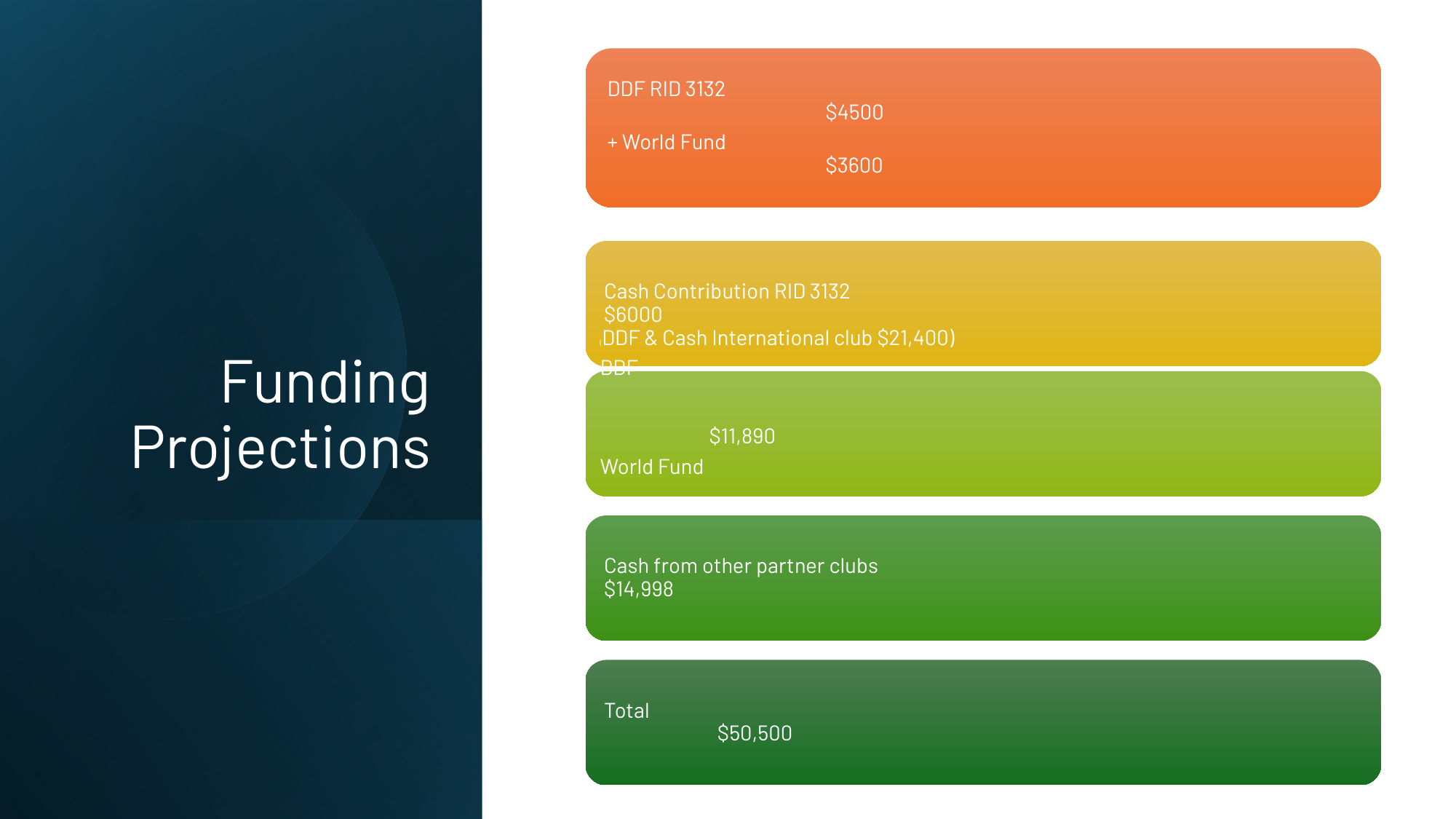

DDF RID 3132							$4500
+ World Fund 							$3600
Cash Contribution RID 3132					$6000
(DDF & Cash International club $21,400)
DDF																						$11,890
World Fund																				$9,512

Cash from other partner clubs					$14,998
Total								 $50,500

# Funding Projections